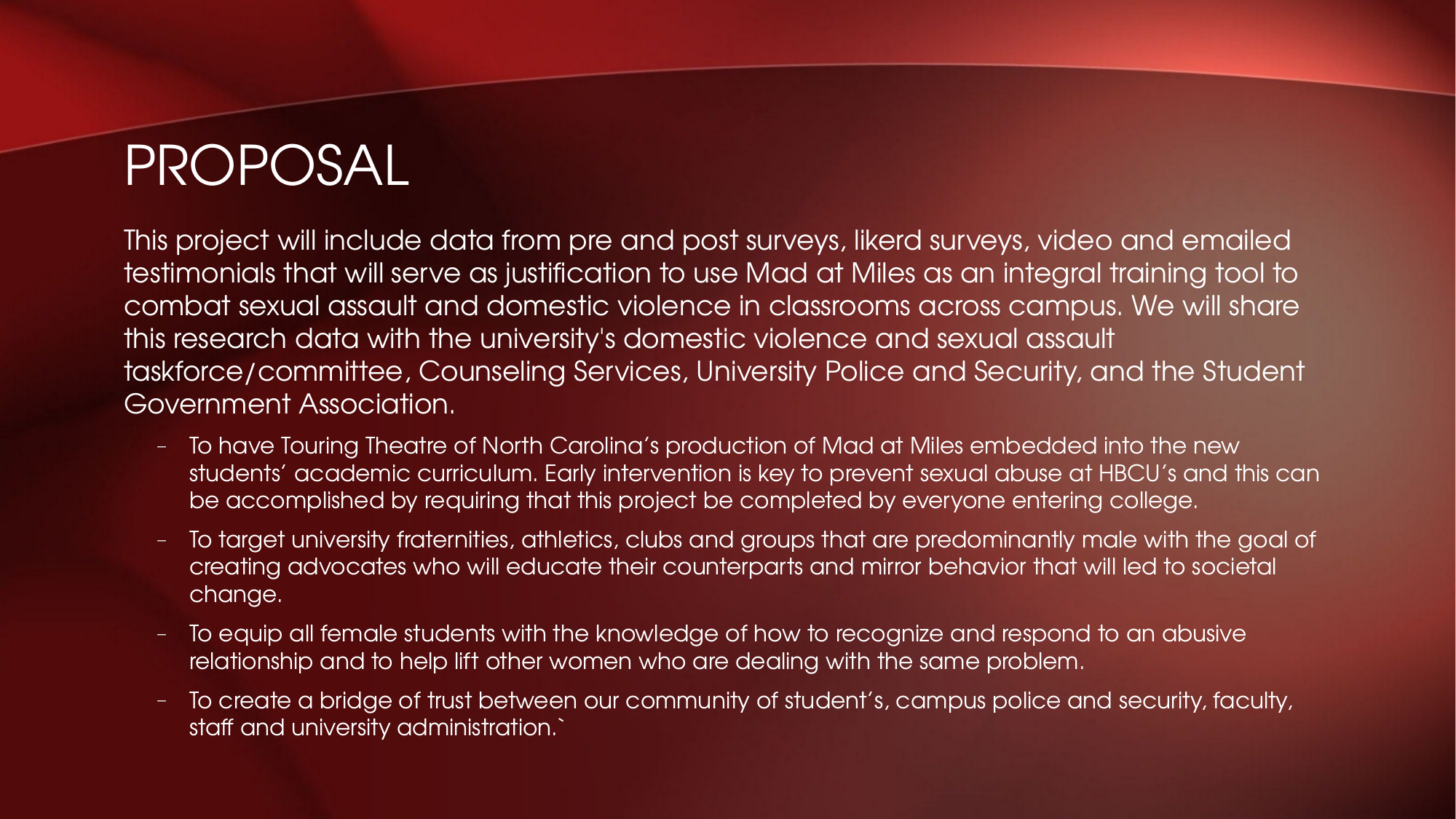

# Proposal
This project will include data from pre and post surveys, likerd surveys, video and emailed testimonials that will serve as justification to use Mad at Miles as an integral training tool to combat sexual assault and domestic violence in classrooms across campus. We will share this research data with the university's domestic violence and sexual assault taskforce/committee, Counseling Services, University Police and Security, and the Student Government Association.
To have Touring Theatre of North Carolina’s production of Mad at Miles embedded into the new students’ academic curriculum. Early intervention is key to prevent sexual abuse at HBCU’s and this can be accomplished by requiring that this project be completed by everyone entering college.
To target university fraternities, athletics, clubs and groups that are predominantly male with the goal of creating advocates who will educate their counterparts and mirror behavior that will led to societal change.
To equip all female students with the knowledge of how to recognize and respond to an abusive relationship and to help lift other women who are dealing with the same problem.
To create a bridge of trust between our community of student’s, campus police and security, faculty, staff and university administration.`